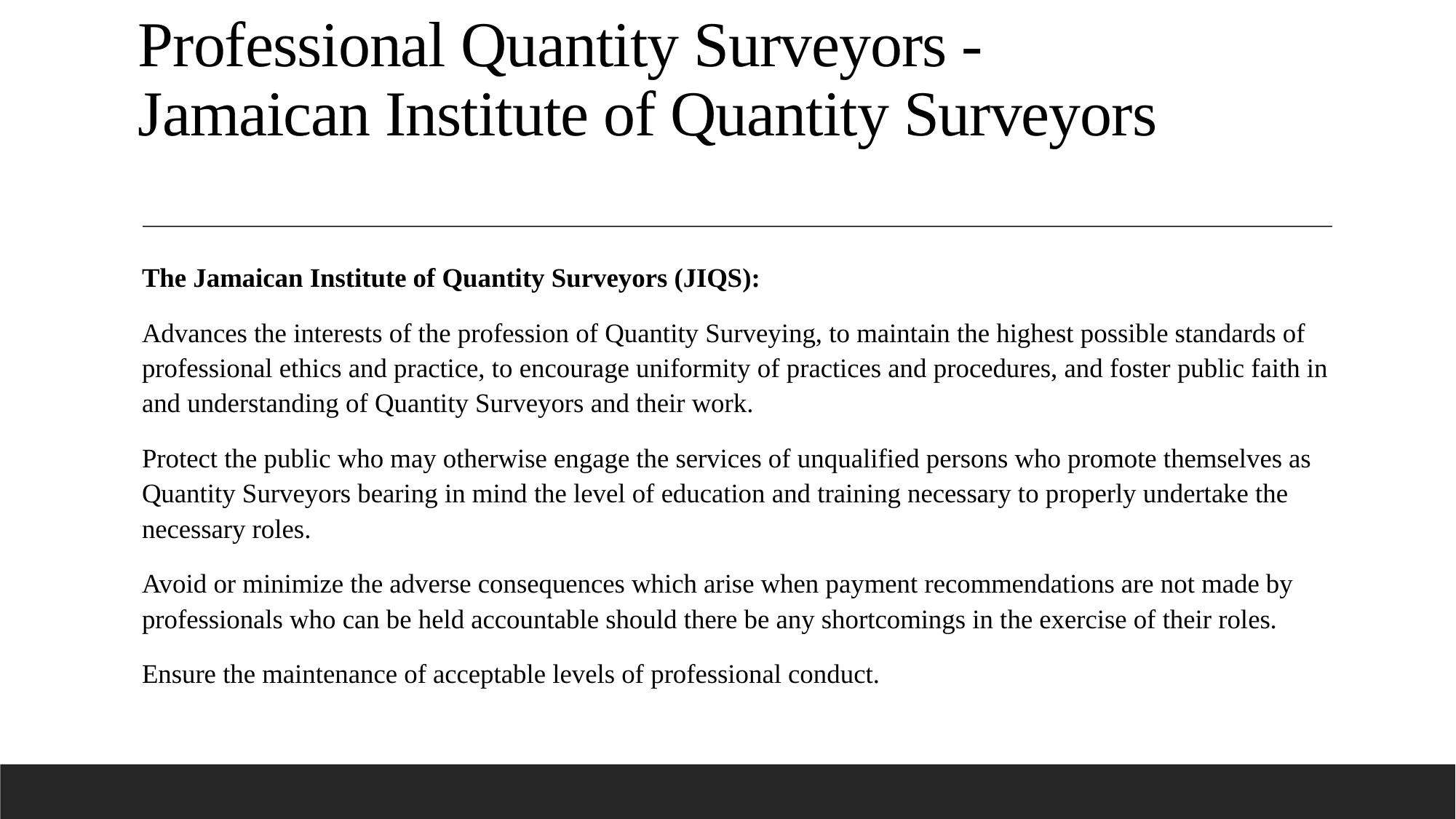

# Professional Quantity Surveyors - Jamaican Institute of Quantity Surveyors
The Jamaican Institute of Quantity Surveyors (JIQS):
Advances the interests of the profession of Quantity Surveying, to maintain the highest possible standards of professional ethics and practice, to encourage uniformity of practices and procedures, and foster public faith in and understanding of Quantity Surveyors and their work.
Protect the public who may otherwise engage the services of unqualified persons who promote themselves as Quantity Surveyors bearing in mind the level of education and training necessary to properly undertake the necessary roles.
Avoid or minimize the adverse consequences which arise when payment recommendations are not made by professionals who can be held accountable should there be any shortcomings in the exercise of their roles.
Ensure the maintenance of acceptable levels of professional conduct.